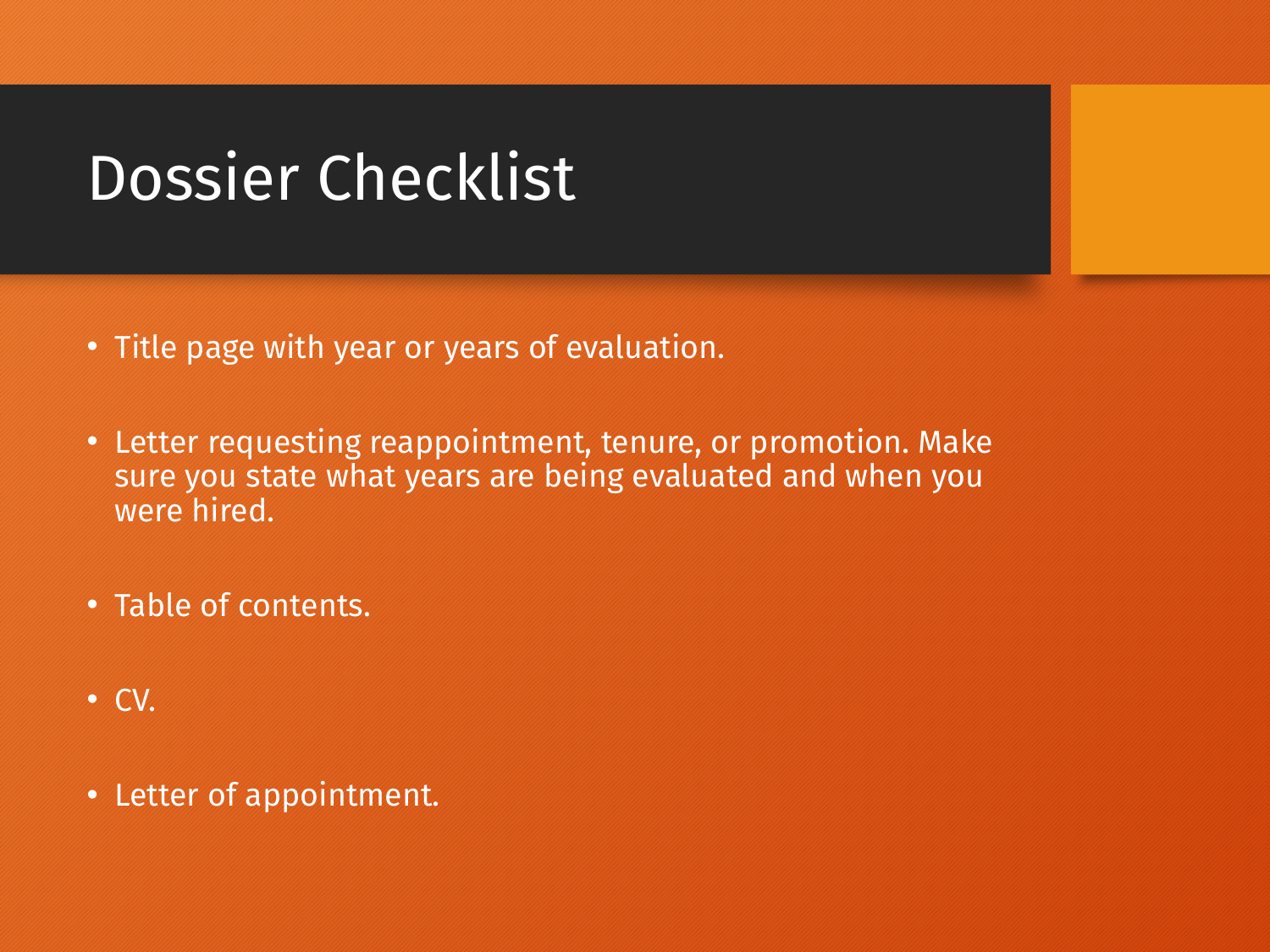

# Dossier Checklist
Title page with year or years of evaluation.

Letter requesting reappointment, tenure, or promotion. Make sure you state what years are being evaluated and when you were hired.

Table of contents.

CV.

Letter of appointment.